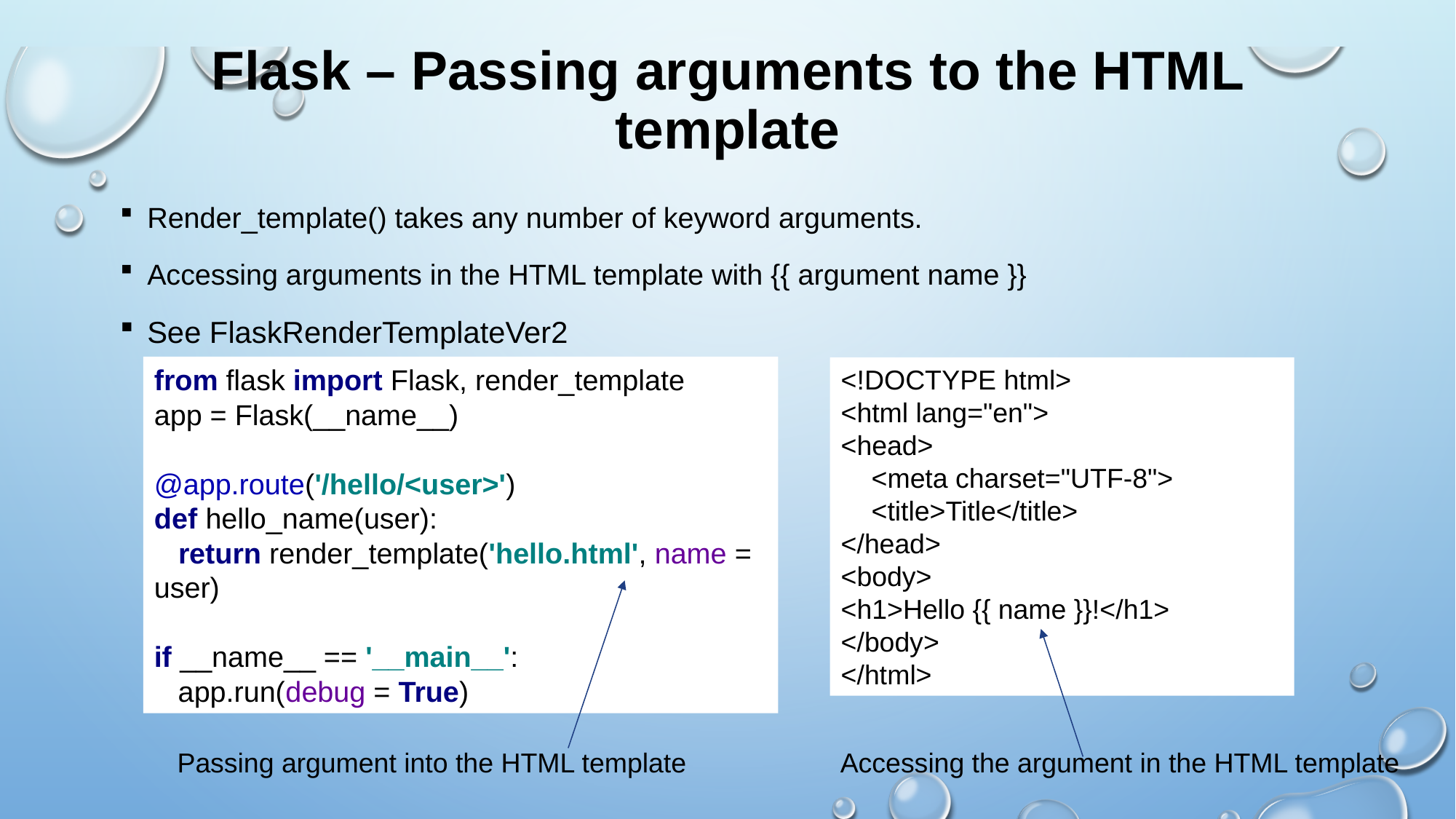

# Flask – Passing arguments to the HTML template
Render_template() takes any number of keyword arguments.
Accessing arguments in the HTML template with {{ argument name }}
See FlaskRenderTemplateVer2

<!DOCTYPE html>
<html lang="en">
<head>
    <meta charset="UTF-8">
    <title>Title</title>
</head>
<body>
<h1>Hello {{ name }}!</h1>
</body>
</html>
from flask import Flask, render_template
app = Flask(__name__)
@app.route('/hello/<user>')
def hello_name(user):
   return render_template('hello.html', name = user)
if __name__ == '__main__':
   app.run(debug = True)
Passing argument into the HTML template
Accessing the argument in the HTML template